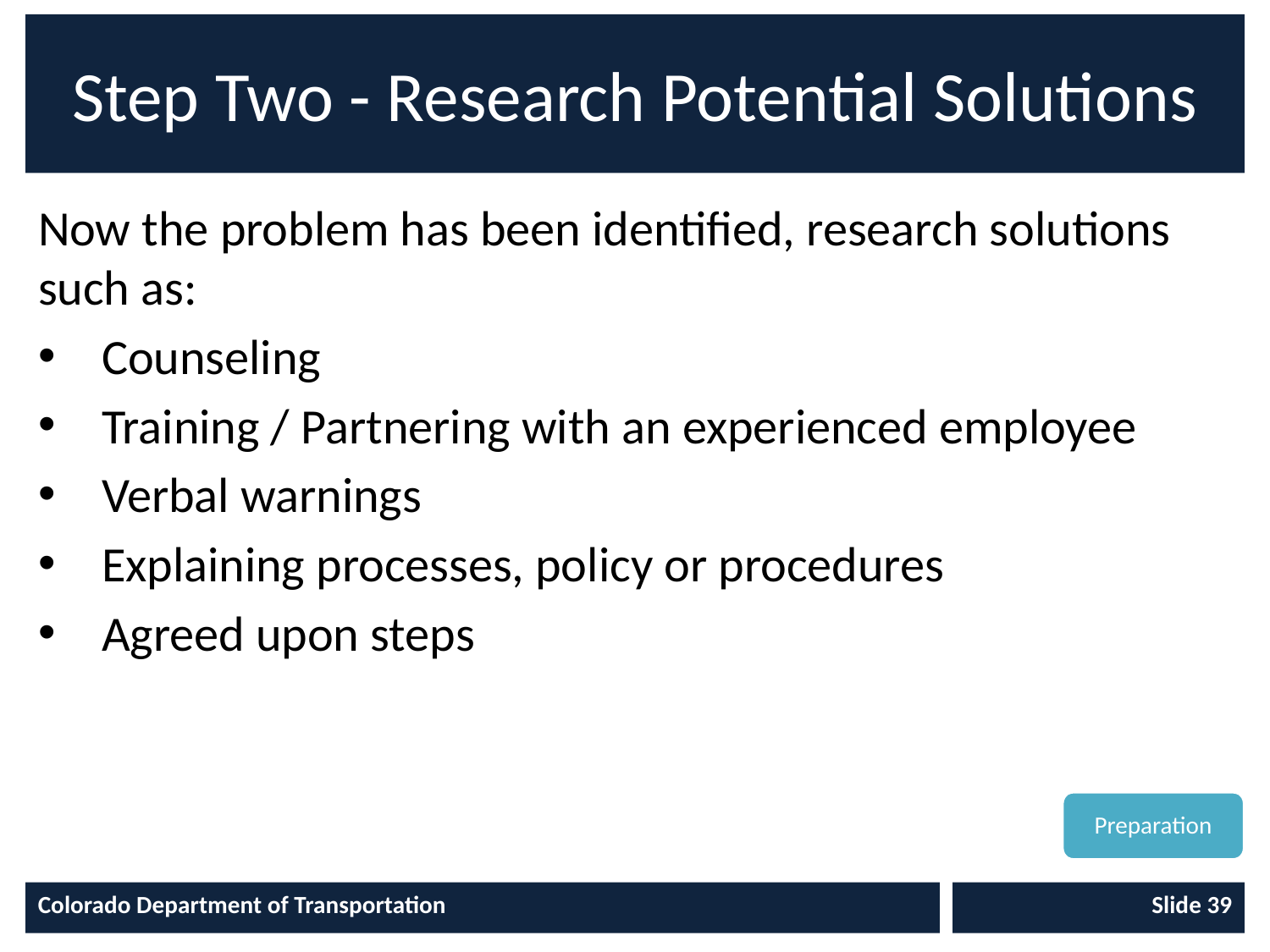

# Step Two - Research Potential Solutions
Now the problem has been identified, research solutions such as:
Counseling
Training / Partnering with an experienced employee
Verbal warnings
Explaining processes, policy or procedures
Agreed upon steps

Preparation
Colorado Department of Transportation
Slide 39